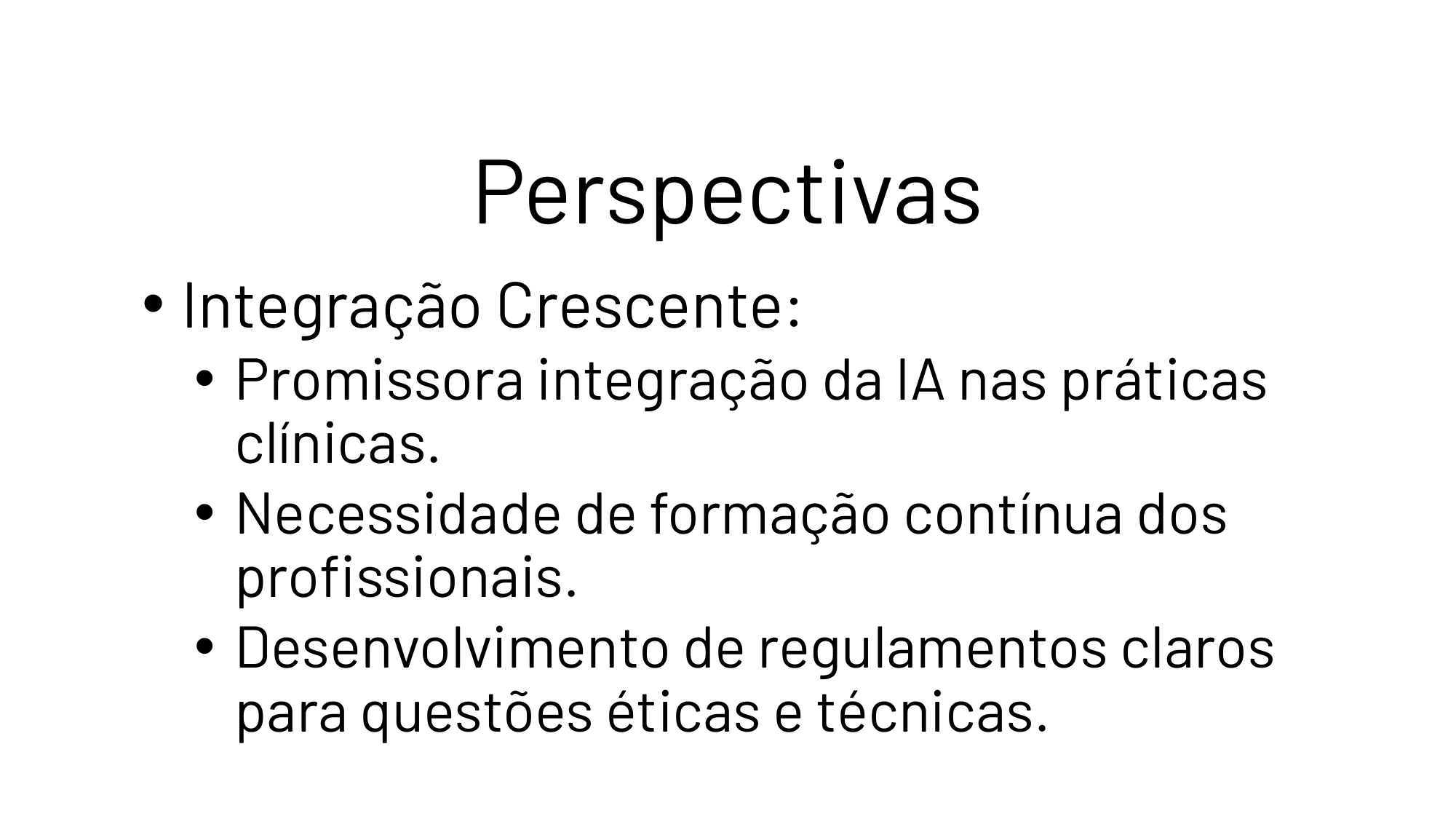

# Perspectivas
Integração Crescente:
Promissora integração da IA nas práticas clínicas.
Necessidade de formação contínua dos profissionais.
Desenvolvimento de regulamentos claros para questões éticas e técnicas.